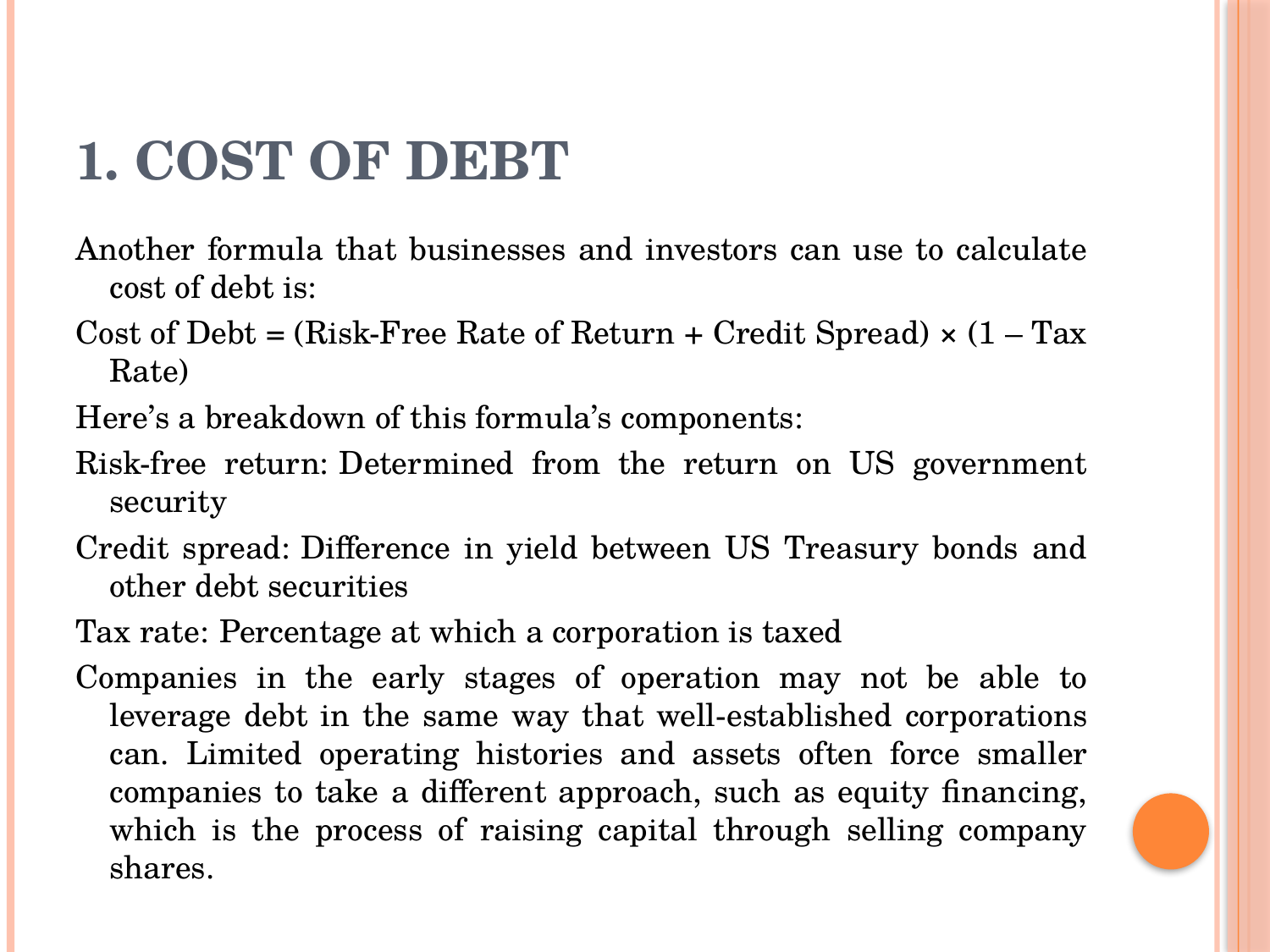

# 1. Cost of Debt
Another formula that businesses and investors can use to calculate cost of debt is:
Cost of Debt = (Risk-Free Rate of Return + Credit Spread) × (1 – Tax Rate)
Here’s a breakdown of this formula’s components:
Risk-free return: Determined from the return on US government security
Credit spread: Difference in yield between US Treasury bonds and other debt securities
Tax rate: Percentage at which a corporation is taxed
Companies in the early stages of operation may not be able to leverage debt in the same way that well-established corporations can. Limited operating histories and assets often force smaller companies to take a different approach, such as equity financing, which is the process of raising capital through selling company shares.